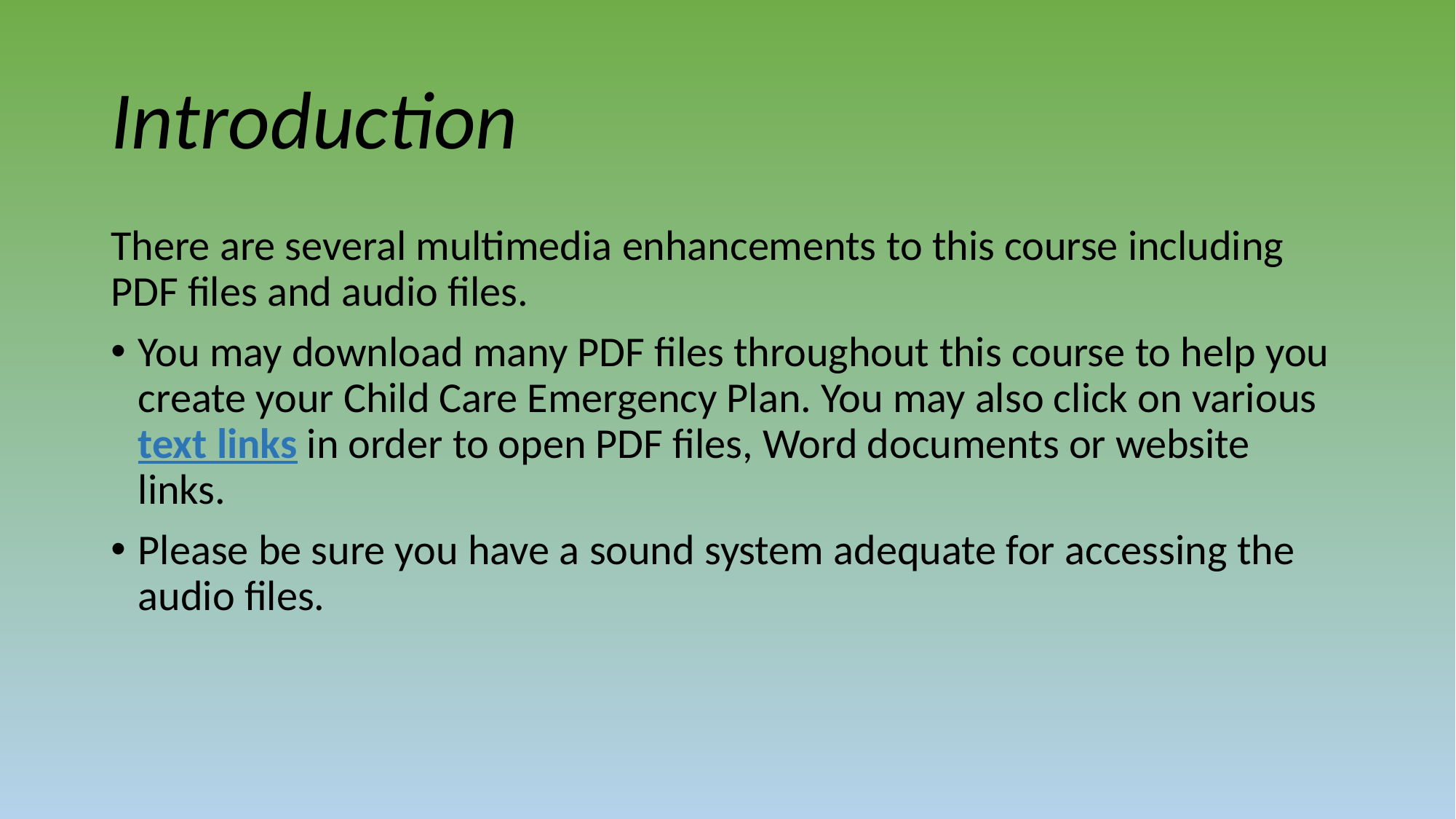

# Introduction
There are several multimedia enhancements to this course including PDF files and audio files.
You may download many PDF files throughout this course to help you create your Child Care Emergency Plan. You may also click on various text links in order to open PDF files, Word documents or website links.
Please be sure you have a sound system adequate for accessing the audio files.